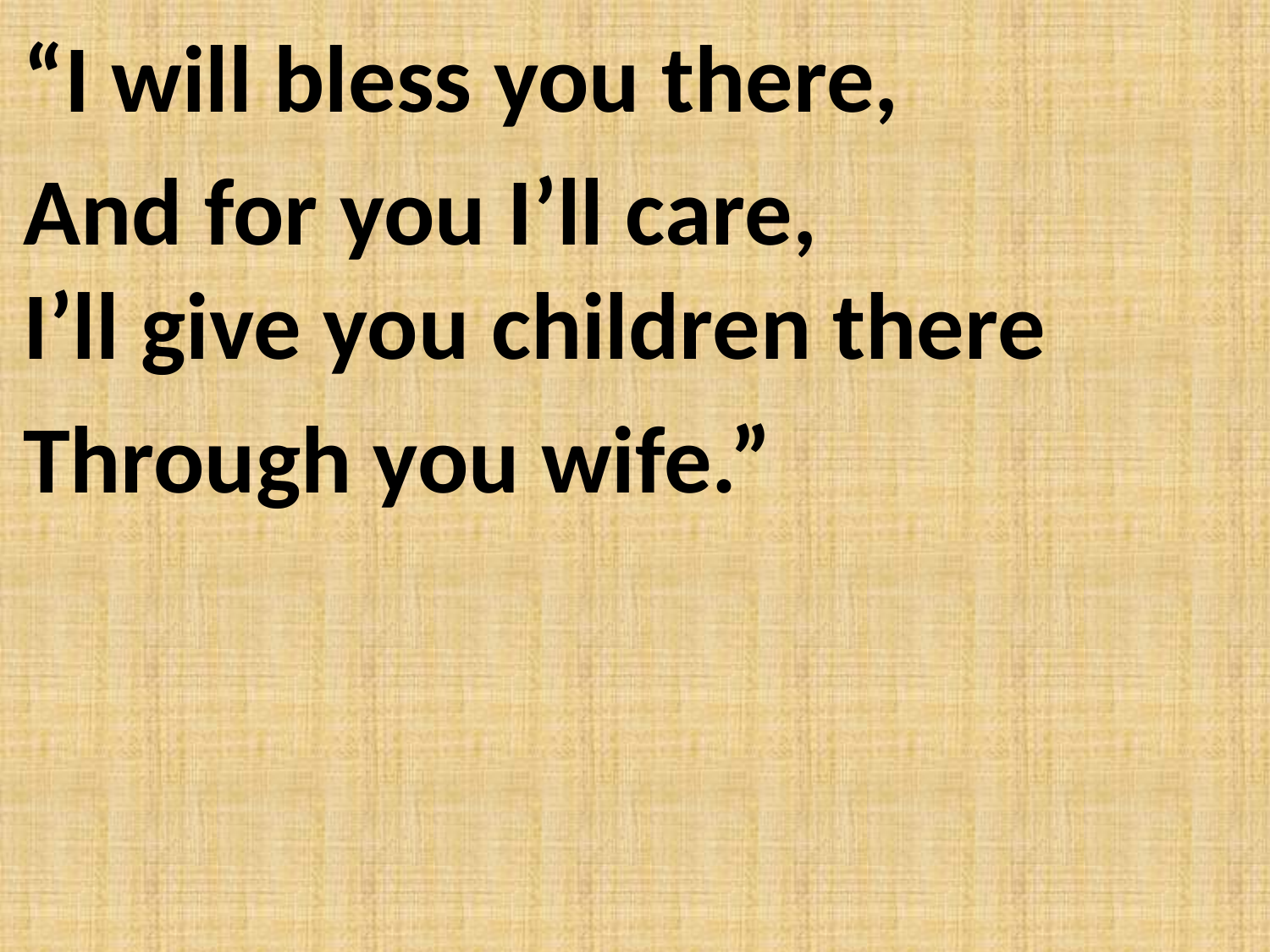

“I will bless you there,
And for you I’ll care,
I’ll give you children there
Through you wife.”